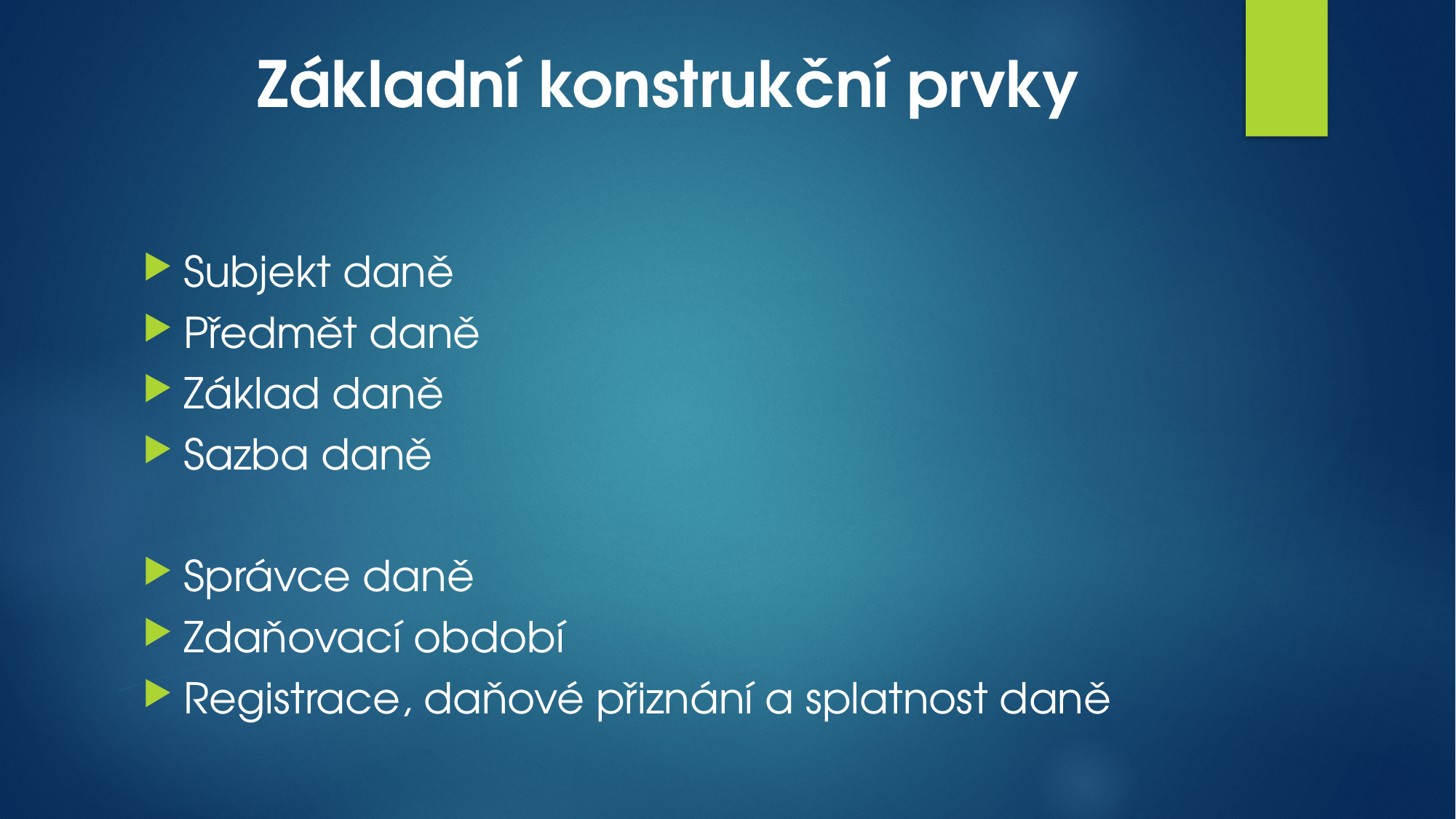

# Základní konstrukční prvky
Subjekt daně
Předmět daně
Základ daně
Sazba daně

Správce daně
Zdaňovací období
Registrace, daňové přiznání a splatnost daně